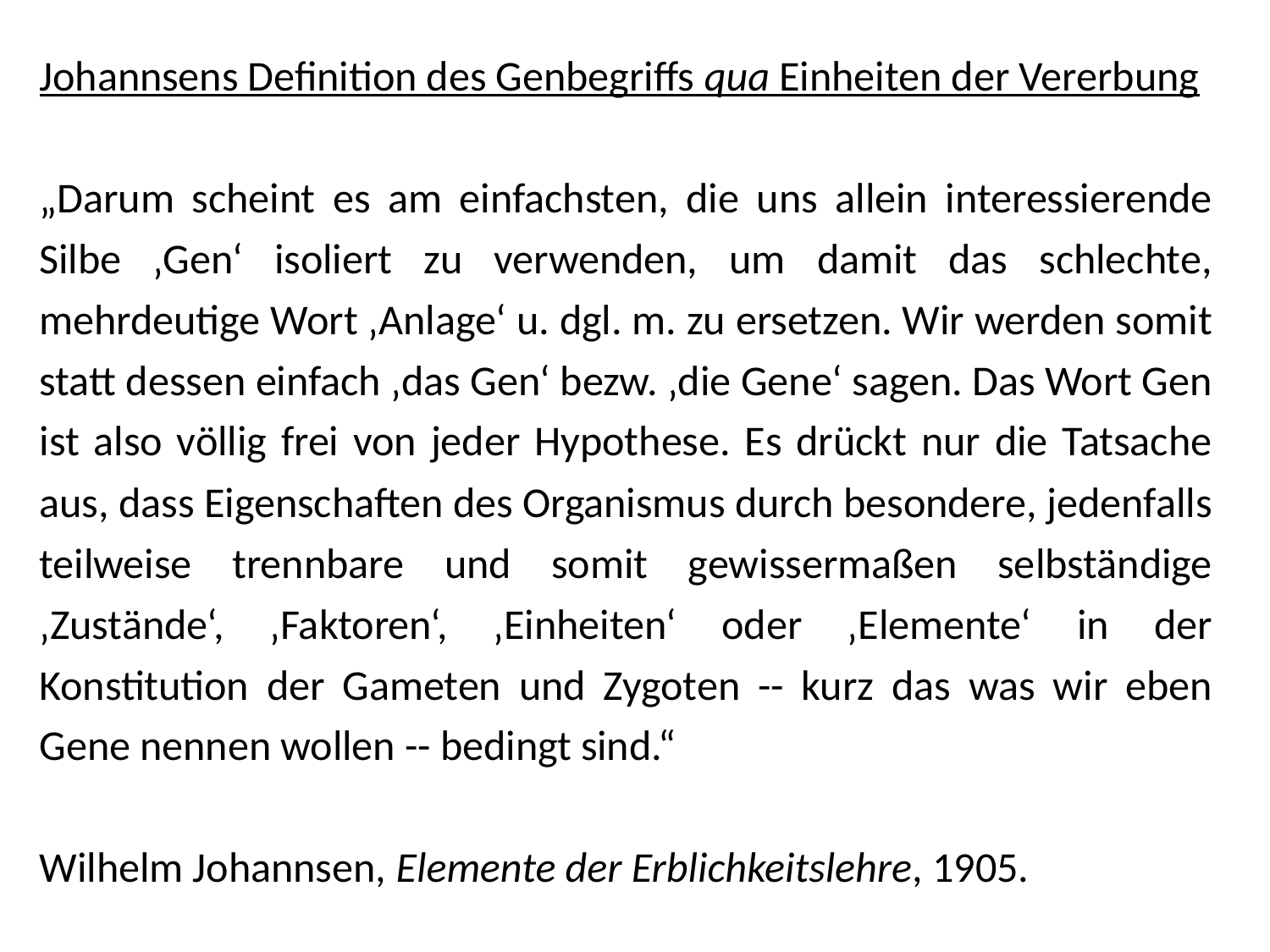

Johannsens Definition des Genbegriffs qua Einheiten der Vererbung

„Darum scheint es am einfachsten, die uns allein interessierende Silbe ‚Gen‘ isoliert zu verwenden, um damit das schlechte, mehrdeutige Wort ‚Anlage‘ u. dgl. m. zu ersetzen. Wir werden somit statt dessen einfach ‚das Gen‘ bezw. ‚die Gene‘ sagen. Das Wort Gen ist also völlig frei von jeder Hypothese. Es drückt nur die Tatsache aus, dass Eigenschaften des Organismus durch besondere, jedenfalls teilweise trennbare und somit gewissermaßen selbständige ‚Zustände‘, ‚Faktoren‘, ‚Einheiten‘ oder ‚Elemente‘ in der Konstitution der Gameten und Zygoten -- kurz das was wir eben Gene nennen wollen -- bedingt sind.“

Wilhelm Johannsen, Elemente der Erblichkeitslehre, 1905.